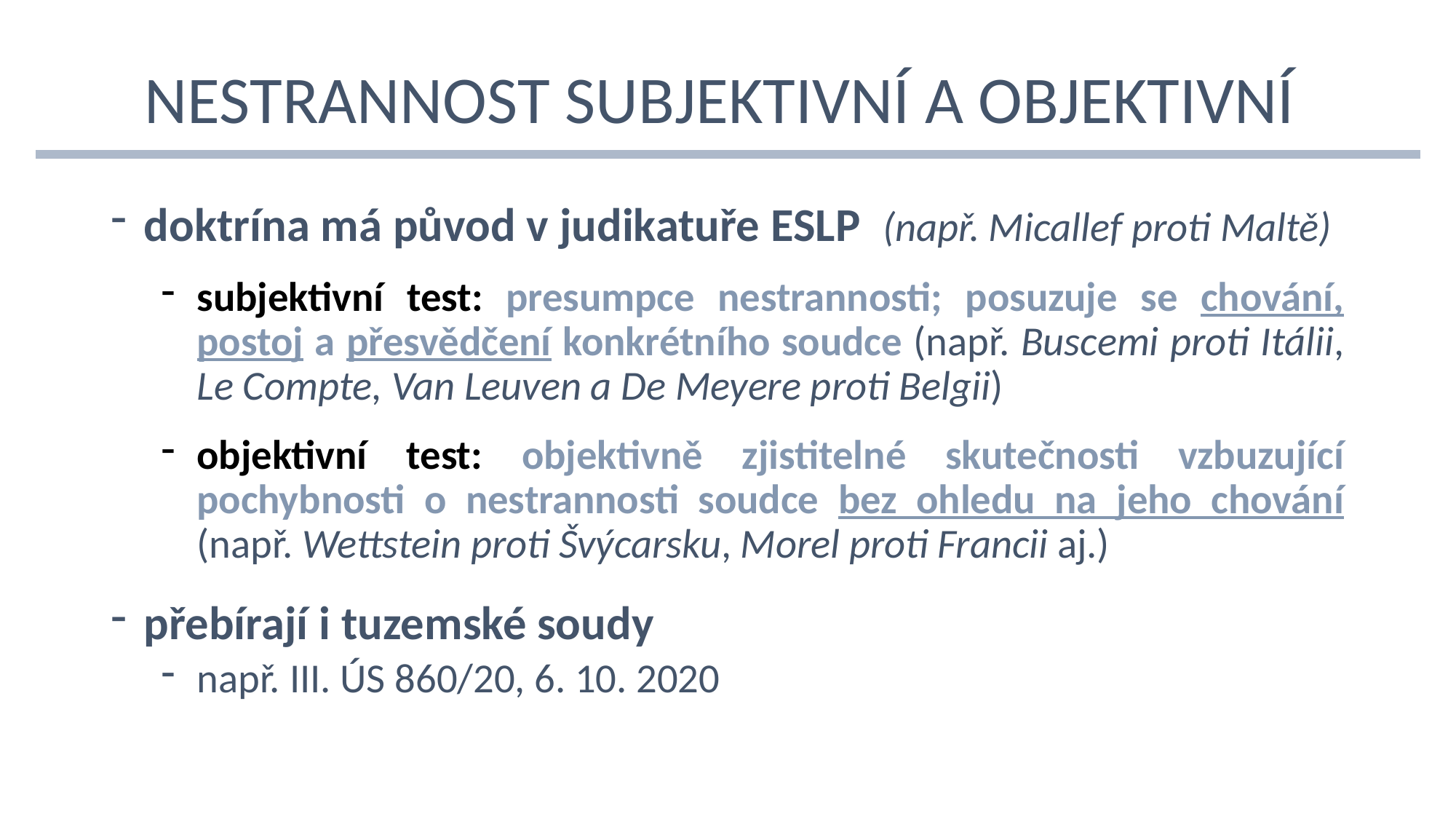

# NESTRANNOST SUBJEKTIVNÍ A OBJEKTIVNÍ
doktrína má původ v judikatuře ESLP  (např. Micallef proti Maltě)
subjektivní test: presumpce nestrannosti; posuzuje se chování, postoj a přesvědčení konkrétního soudce (např. Buscemi proti Itálii, Le Compte, Van Leuven a De Meyere proti Belgii)
objektivní test: objektivně zjistitelné skutečnosti vzbuzující pochybnosti o nestrannosti soudce bez ohledu na jeho chování (např. Wettstein proti Švýcarsku, Morel proti Francii aj.)
přebírají i tuzemské soudy
např. III. ÚS 860/20, 6. 10. 2020